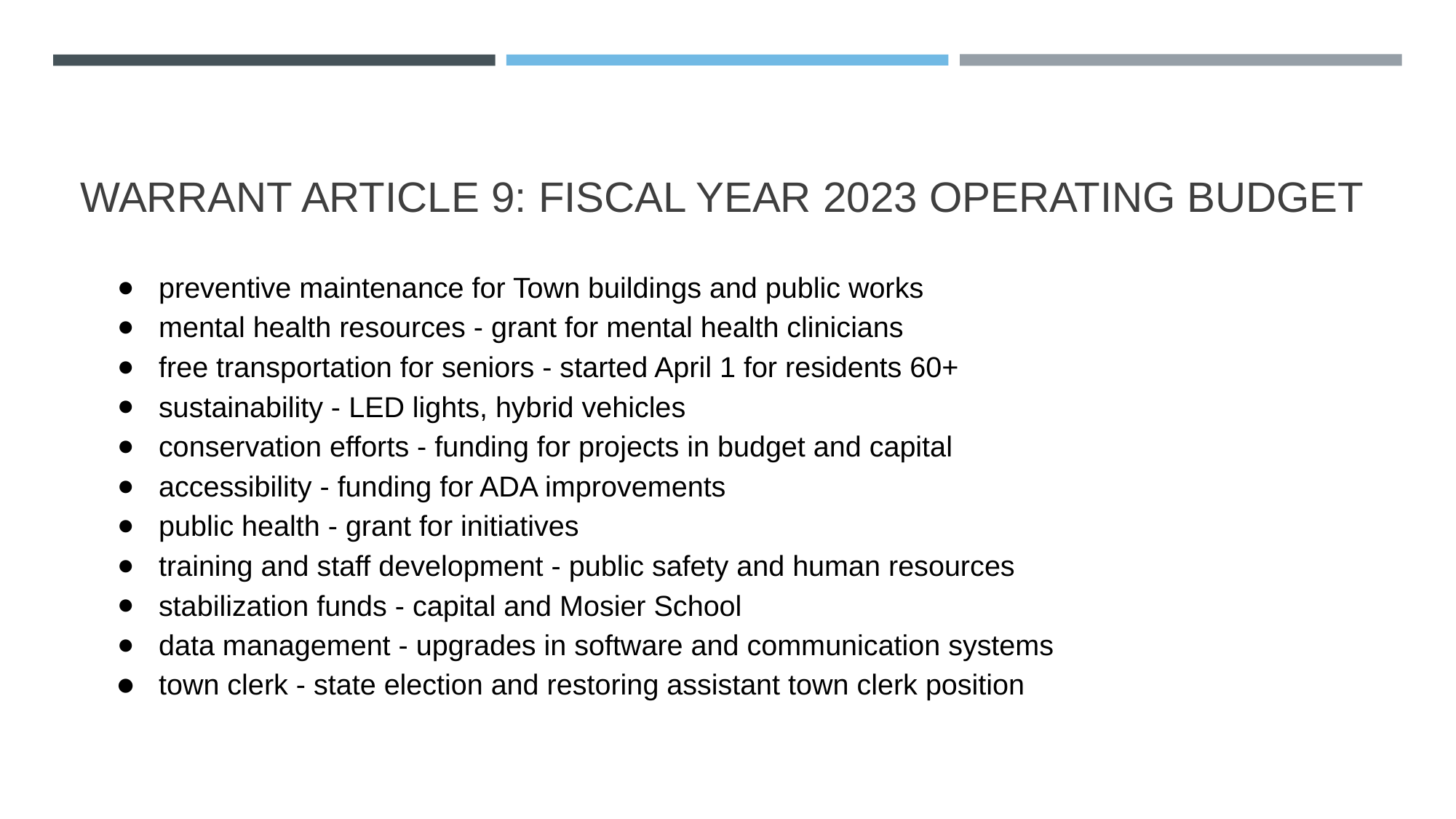

# WARRANT ARTICLE 9: FISCAL YEAR 2023 OPERATING BUDGET
preventive maintenance for Town buildings and public works
mental health resources - grant for mental health clinicians
free transportation for seniors - started April 1 for residents 60+
sustainability - LED lights, hybrid vehicles
conservation efforts - funding for projects in budget and capital
accessibility - funding for ADA improvements
public health - grant for initiatives
training and staff development - public safety and human resources
stabilization funds - capital and Mosier School
data management - upgrades in software and communication systems
town clerk - state election and restoring assistant town clerk position